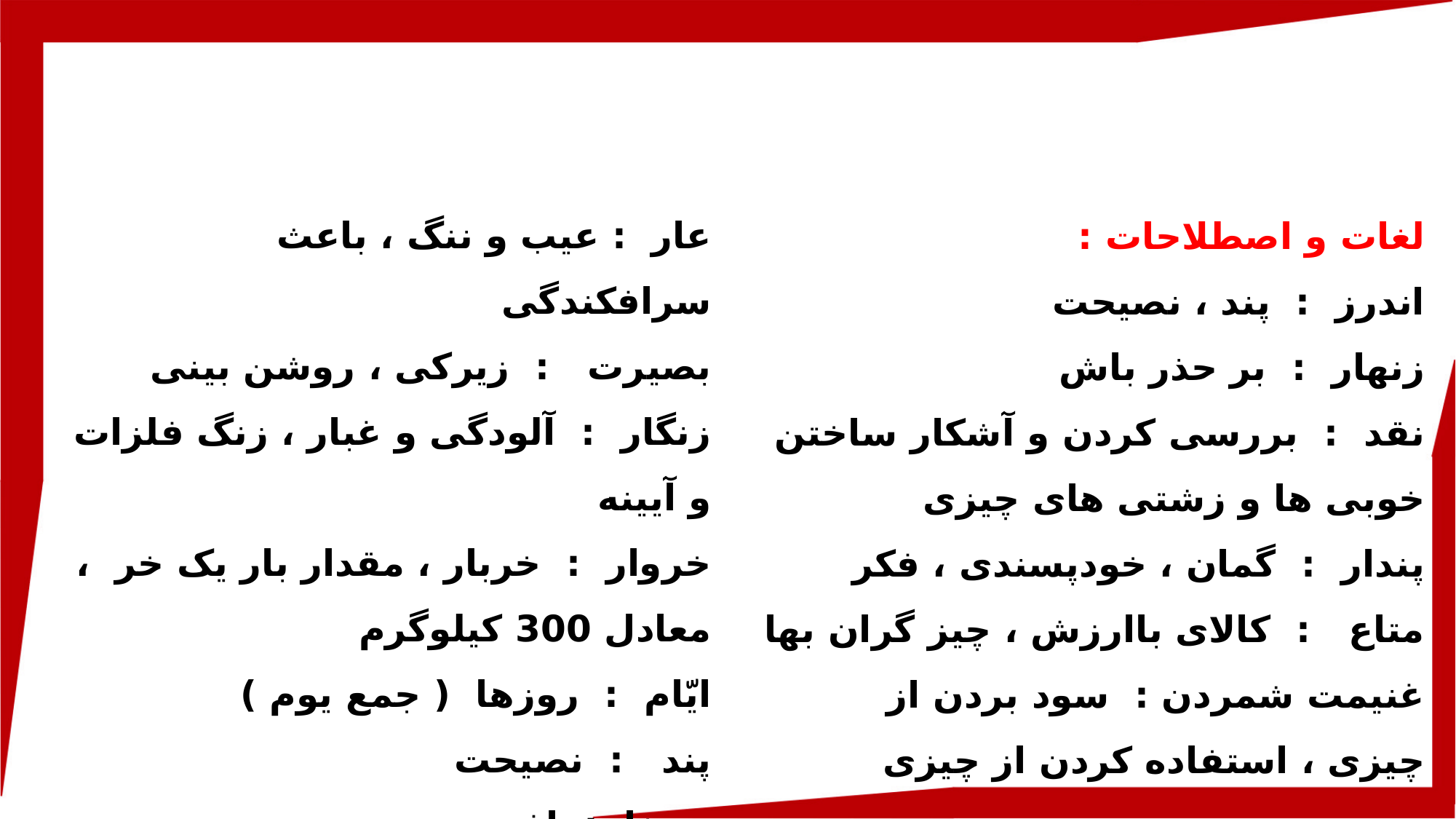

عار  : عیب و ننگ ، باعث سرافکندگی
بصیرت   :  زیرکی ، روشن بینی
زنگار  :  آلودگی و غبار ، زنگ فلزات و آیینه
خروار  :  خربار ، مقدار بار یک خر  ،  معادل 300 کیلوگرم
ایّام  :  روزها  ( جمع یوم )
پند   :  نصیحت
دریغا  :  افسوس
لغات و اصطلاحات :
اندرز  :  پند ، نصیحت
زنهار  :  بر حذر باش
نقد  :  بررسی کردن و آشکار ساختن خوبی ها و زشتی های چیزی
پندار  :  گمان ، خودپسندی ، فکر
متاع   :  کالای باارزش ، چیز گران بها
غنیمت شمردن :  سود بردن از چیزی ، استفاده کردن از چیزی